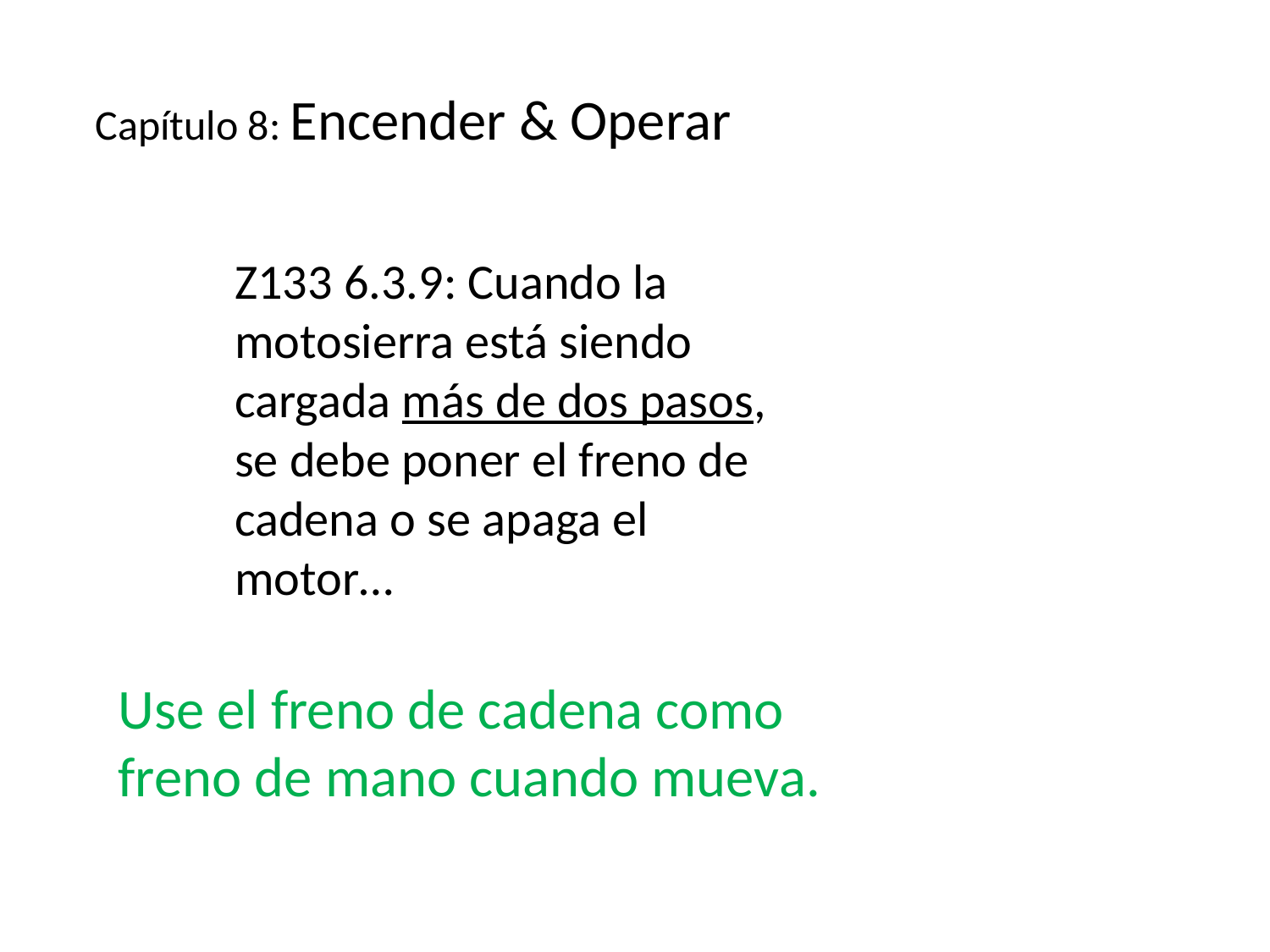

# Capítulo 8: Encender & Operar
Z133 6.3.9: Cuando la motosierra está siendo cargada más de dos pasos, se debe poner el freno de cadena o se apaga el motor…
Use el freno de cadena como freno de mano cuando mueva.